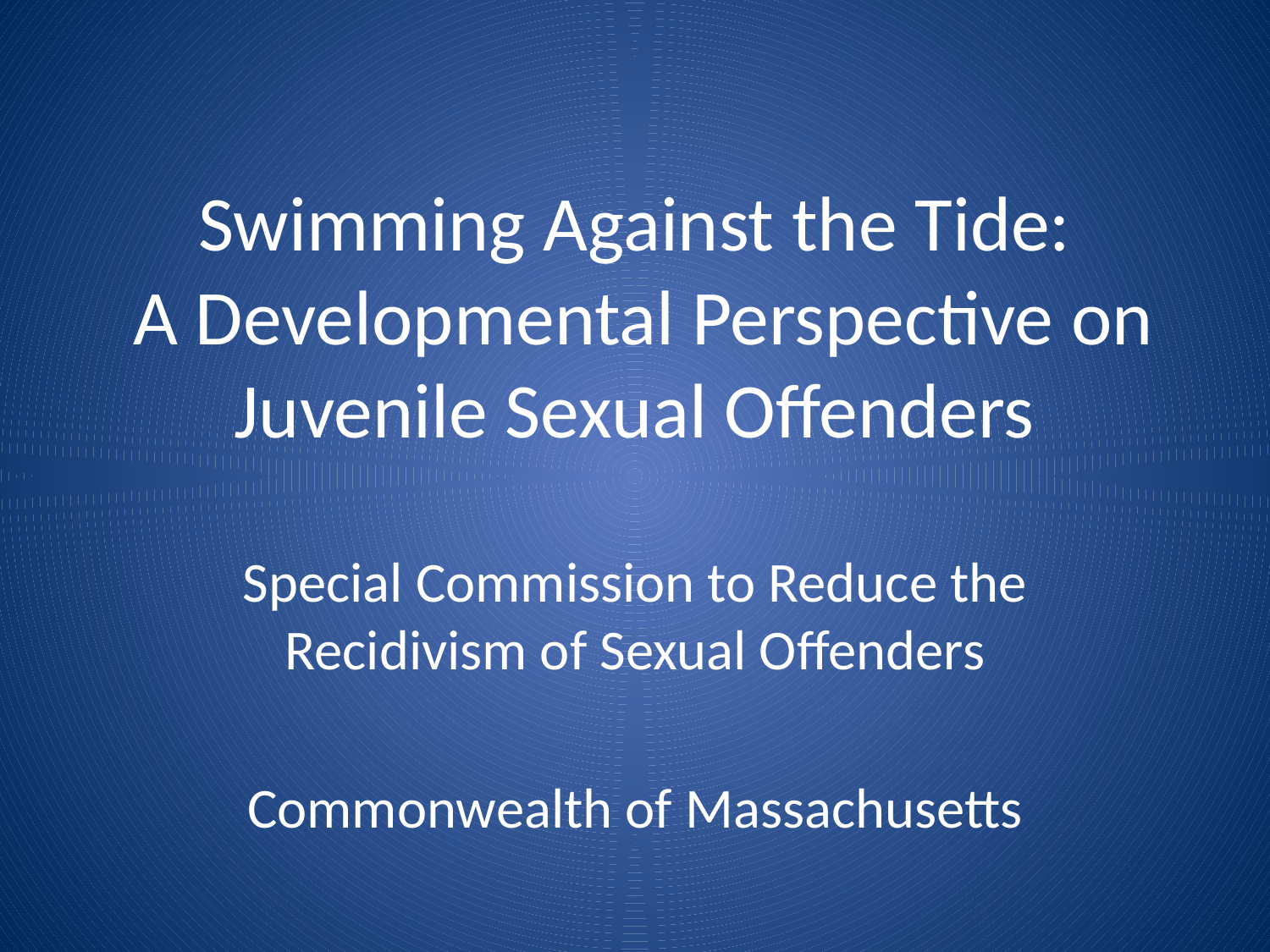

# Swimming Against the Tide: A Developmental Perspective on Juvenile Sexual Offenders
Special Commission to Reduce the Recidivism of Sexual Offenders

Commonwealth of Massachusetts